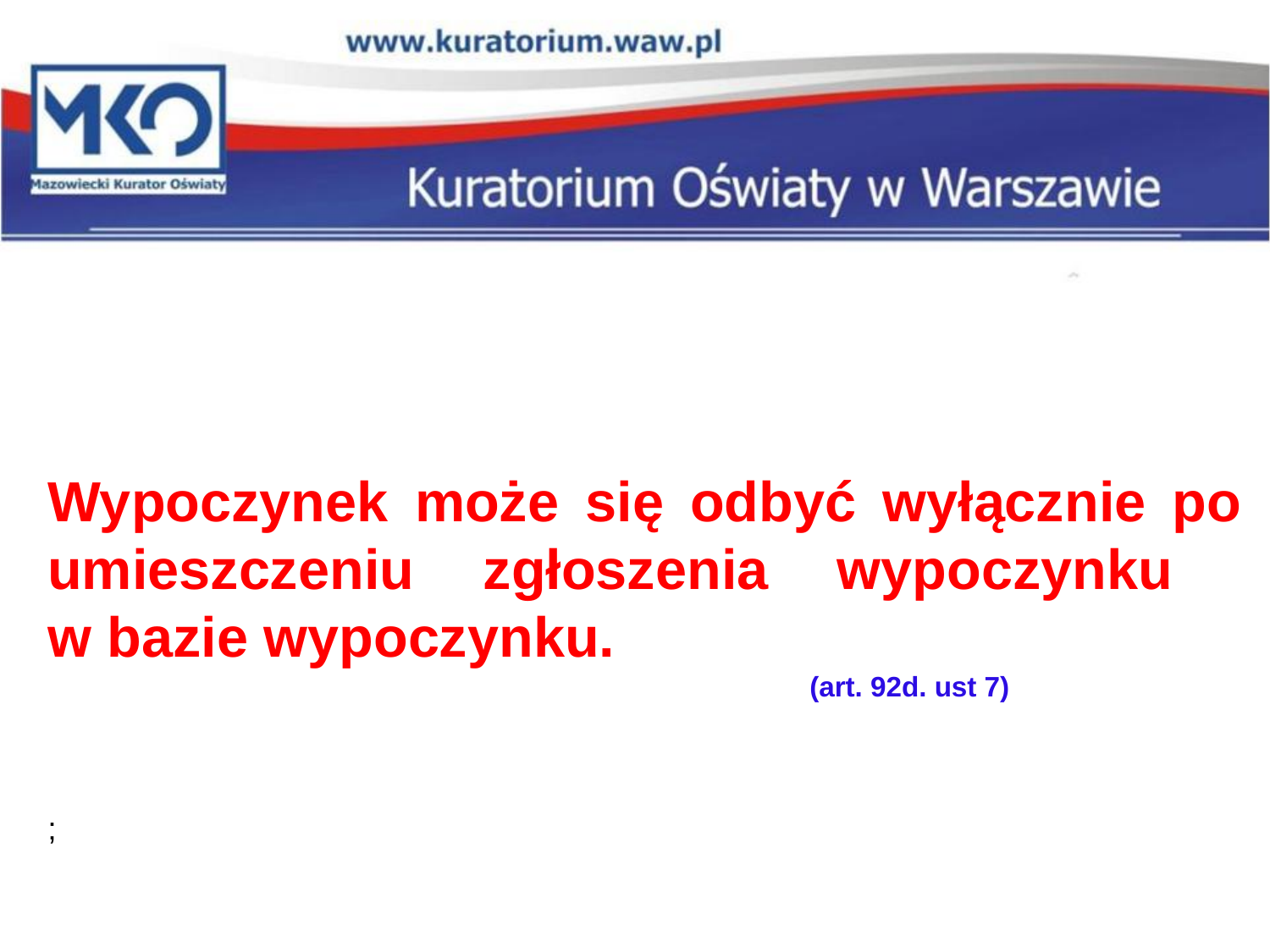

Wypoczynek może się odbyć wyłącznie po umieszczeniu zgłoszenia wypoczynku
w bazie wypoczynku.
						(art. 92d. ust 7)

;